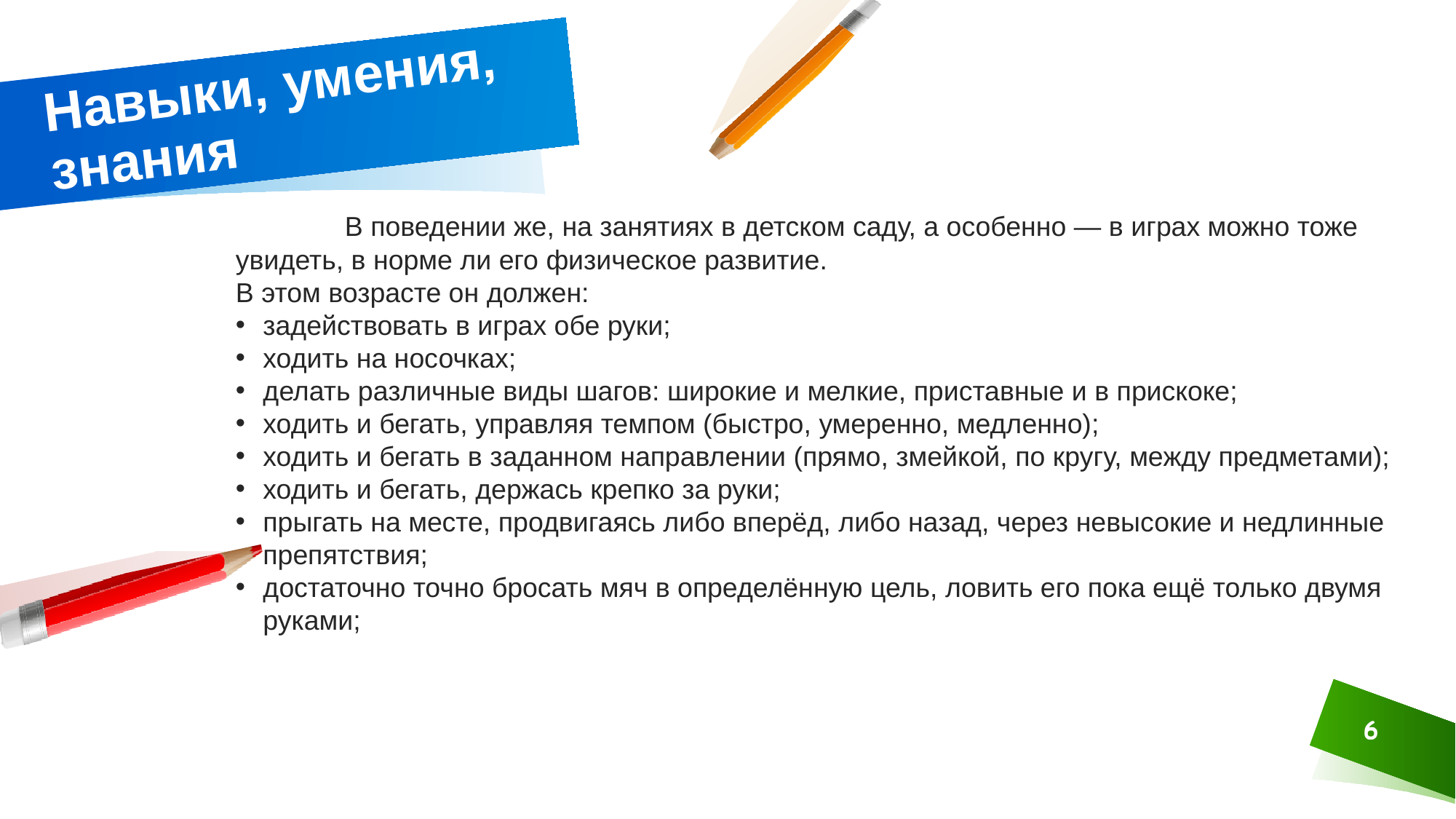

# Навыки, умения, знания
	В поведении же, на занятиях в детском саду, а особенно — в играх можно тоже увидеть, в норме ли его физическое развитие.
В этом возрасте он должен:
задействовать в играх обе руки;
ходить на носочках;
делать различные виды шагов: широкие и мелкие, приставные и в прискоке;
ходить и бегать, управляя темпом (быстро, умеренно, медленно);
ходить и бегать в заданном направлении (прямо, змейкой, по кругу, между предметами);
ходить и бегать, держась крепко за руки;
прыгать на месте, продвигаясь либо вперёд, либо назад, через невысокие и недлинные препятствия;
достаточно точно бросать мяч в определённую цель, ловить его пока ещё только двумя руками;
6